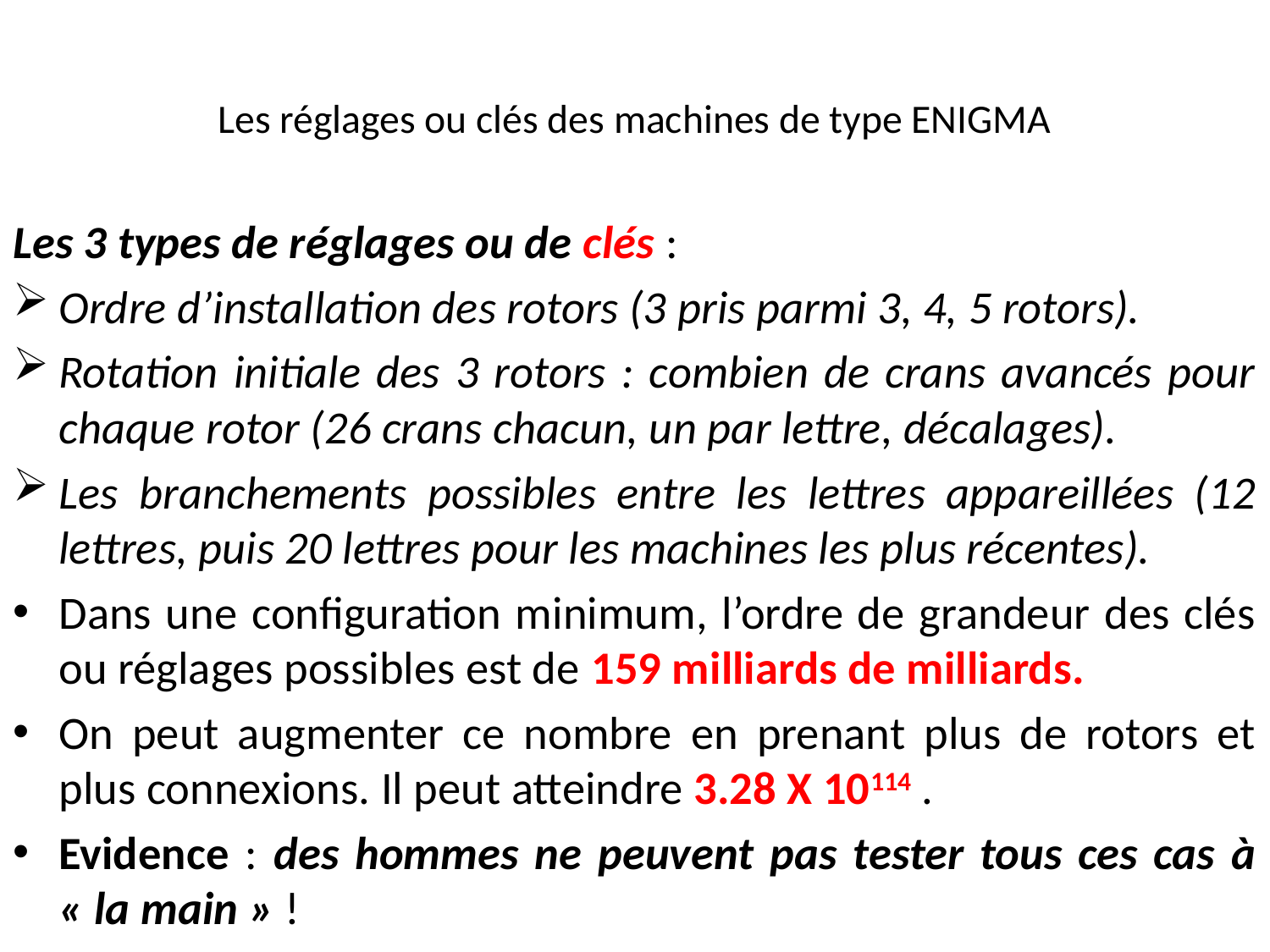

# Les réglages ou clés des machines de type ENIGMA
Les 3 types de réglages ou de clés :
Ordre d’installation des rotors (3 pris parmi 3, 4, 5 rotors).
Rotation initiale des 3 rotors : combien de crans avancés pour chaque rotor (26 crans chacun, un par lettre, décalages).
Les branchements possibles entre les lettres appareillées (12 lettres, puis 20 lettres pour les machines les plus récentes).
Dans une configuration minimum, l’ordre de grandeur des clés ou réglages possibles est de 159 milliards de milliards.
On peut augmenter ce nombre en prenant plus de rotors et plus connexions. Il peut atteindre 3.28 X 10114 .
Evidence : des hommes ne peuvent pas tester tous ces cas à « la main » !